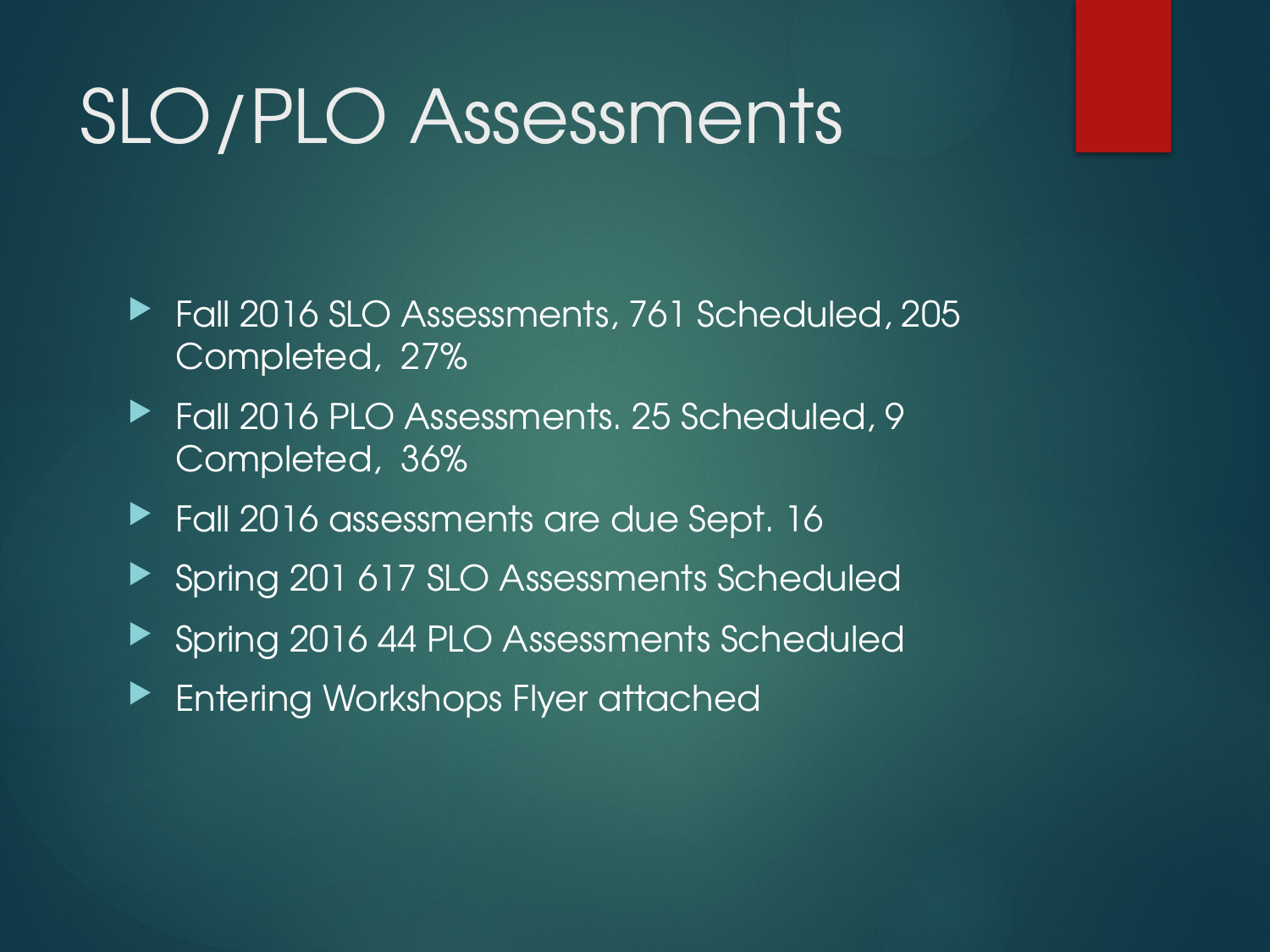

# SLO/PLO Assessments
Fall 2016 SLO Assessments, 761 Scheduled, 205 Completed,  27%
Fall 2016 PLO Assessments. 25 Scheduled, 9 Completed,  36%
Fall 2016 assessments are due Sept. 16
Spring 201 617 SLO Assessments Scheduled
Spring 2016 44 PLO Assessments Scheduled
Entering Workshops Flyer attached